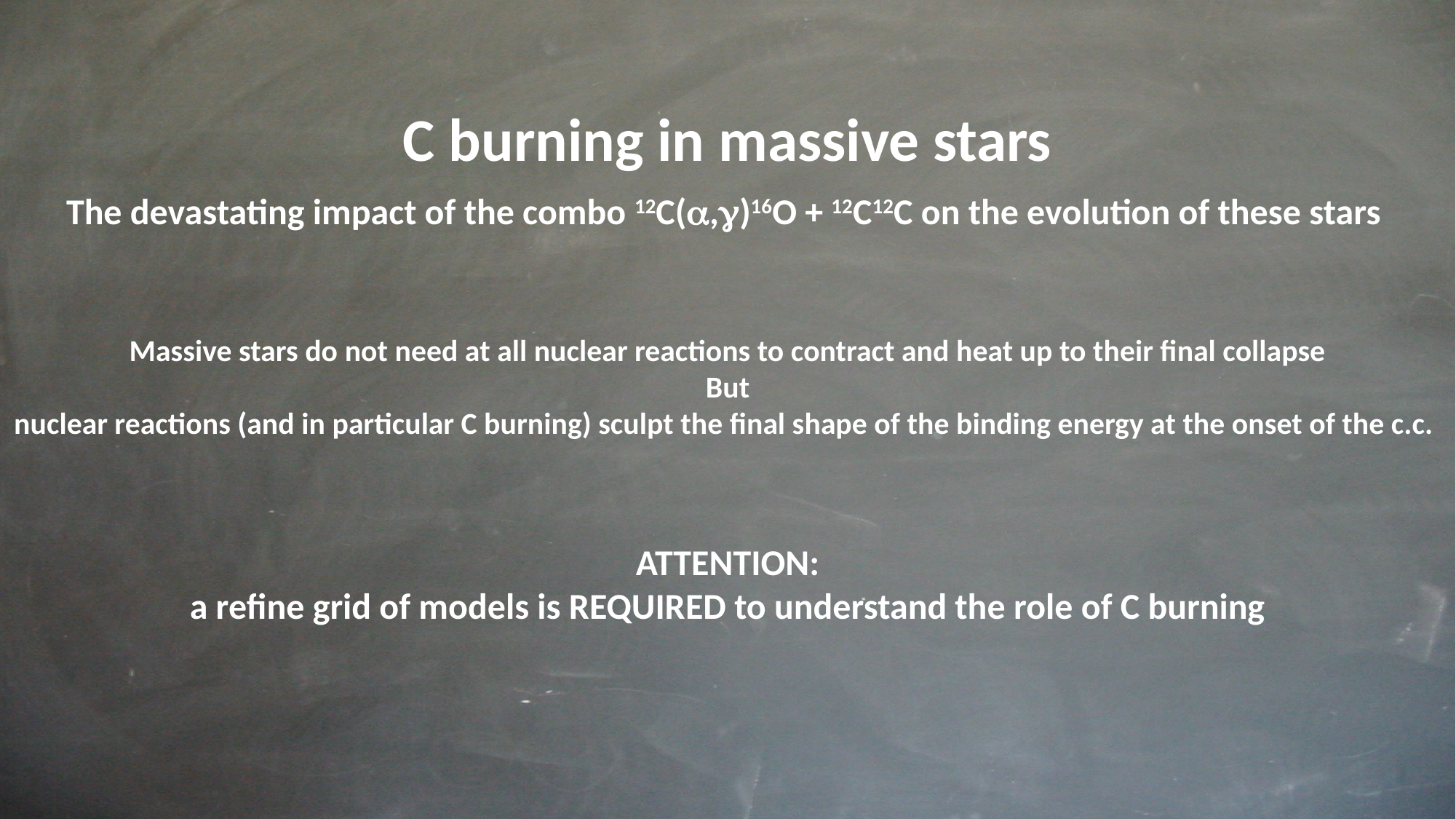

C burning in massive stars

The devastating impact of the combo 12C(α,γ)16O + 12C12C on the evolution of these stars
Massive stars do not need at all nuclear reactions to contract and heat up to their final collapse
But
nuclear reactions (and in particular C burning) sculpt the final shape of the binding energy at the onset of the c.c.
ATTENTION:
a refine grid of models is REQUIRED to understand the role of C burning